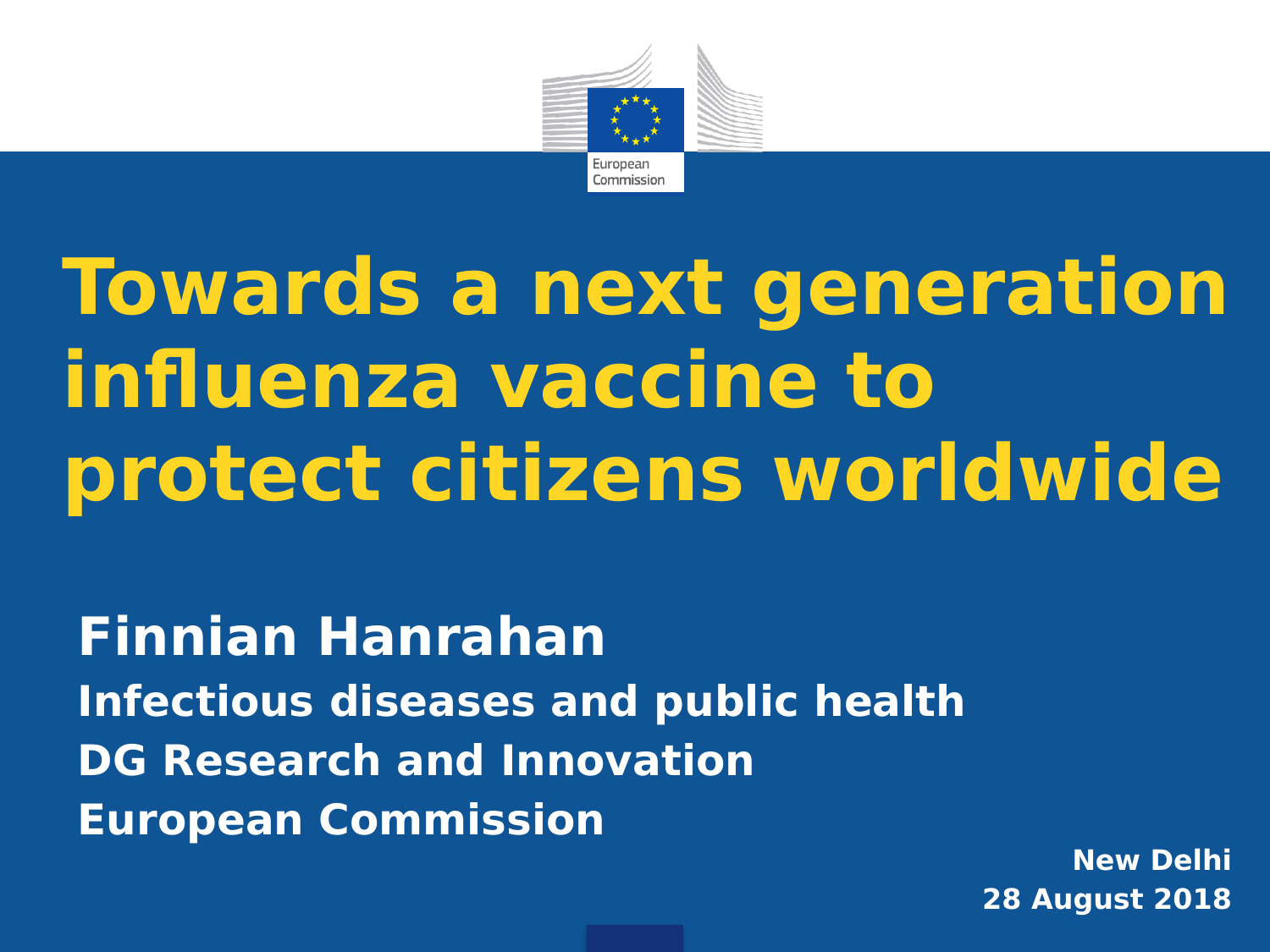

# Towards a next generation influenza vaccine to protect citizens worldwide
Finnian Hanrahan
Infectious diseases and public health
DG Research and Innovation
European Commission
New Delhi
28 August 2018